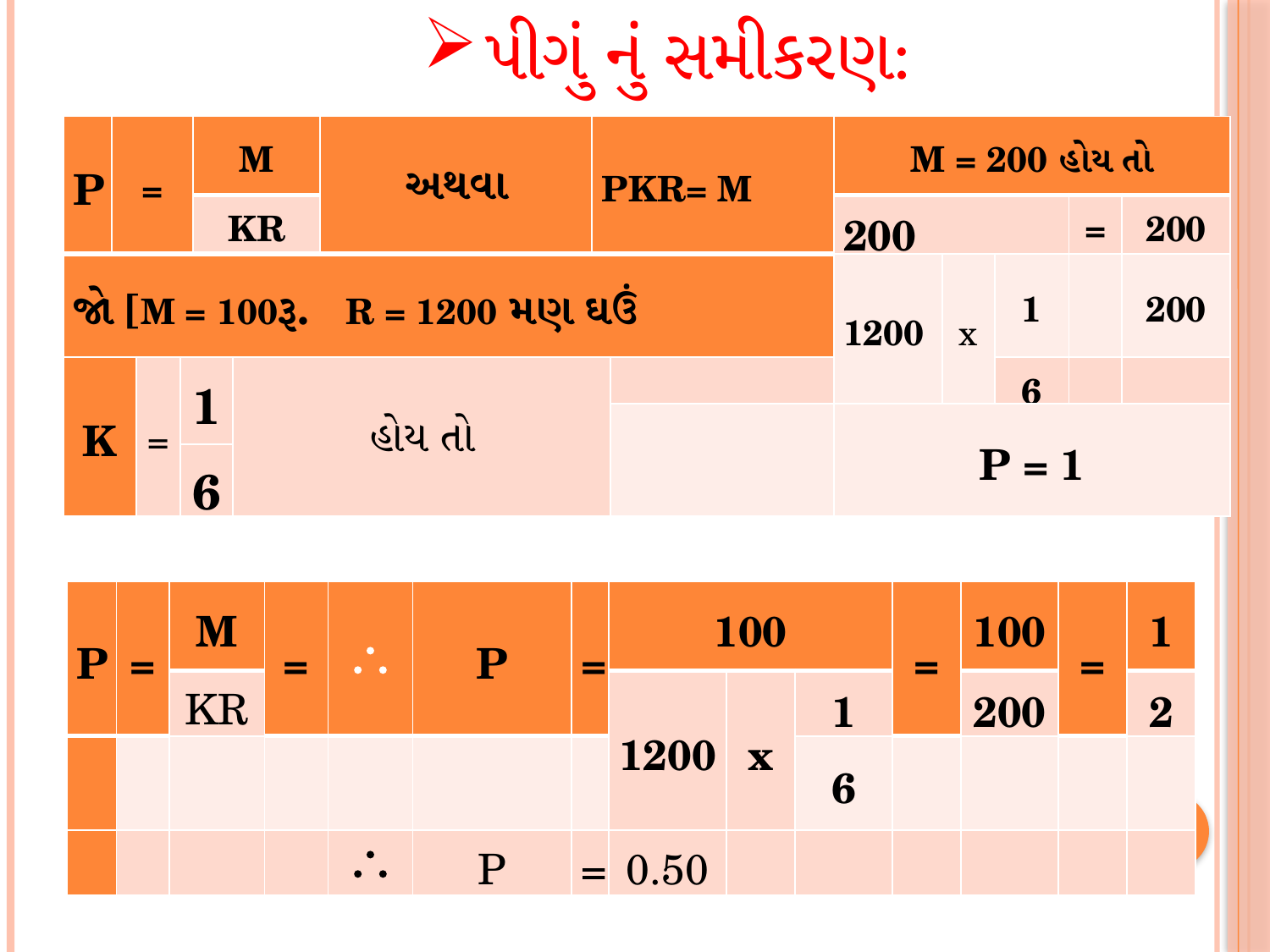

પીગું નું સમીકરણ:
| P | = |  |  | M |  | અથવા | PKR= M |  | M = 200 હોય તો |  |  |  |  |
| --- | --- | --- | --- | --- | --- | --- | --- | --- | --- | --- | --- | --- | --- |
|  |  |  |  | KR |  |  |  |  | 200 |  |  | = | 200 |
| જો [M = 100રૂ. R = 1200 મણ ઘઉં |  |  |  |  |  |  |  |  | 1200 | x | 1 |  | 200 |
| K |  | = | 1 |  | હોય તો |  |  |  |  |  | 6 |  |  |
|  |  |  |  |  |  |  |  |  | P = 1 |  |  |  |  |
|  |  |  | 6 |  |  |  |  |  |  |  |  |  |  |
| P | = | M | = | ∴ | P | = | 100 |  |  | = | 100 | = | 1 |
| --- | --- | --- | --- | --- | --- | --- | --- | --- | --- | --- | --- | --- | --- |
|  |  | KR |  |  |  |  | 1200 | x | 1 |  | 200 |  | 2 |
|  |  |  |  |  |  |  |  |  | 6 |  |  |  |  |
|  |  |  |  | ∴ | P | = | 0.50 |  |  |  |  |  |  |